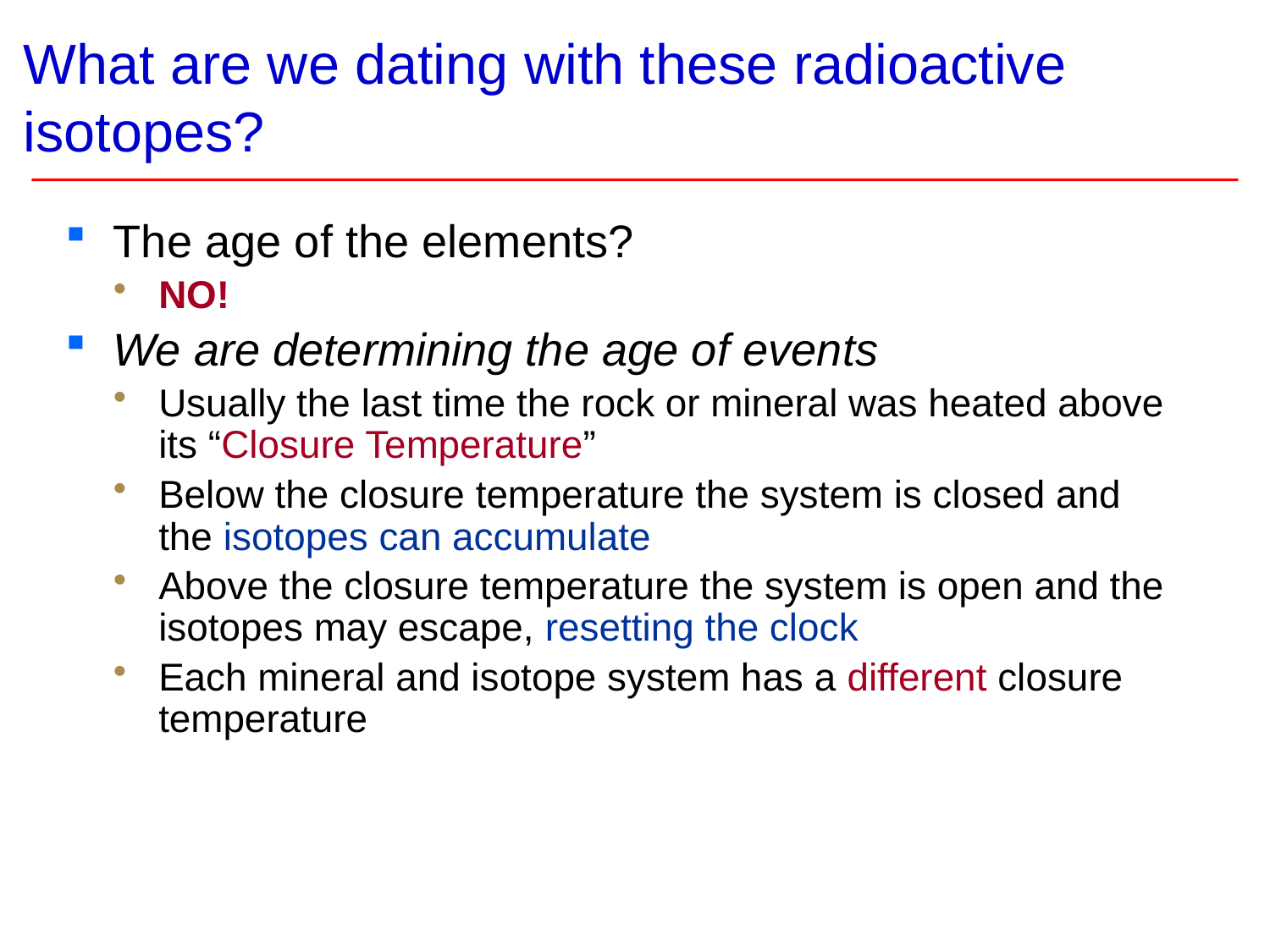

# What are we dating with these radioactive isotopes?
The age of the elements?
NO!
We are determining the age of events
Usually the last time the rock or mineral was heated above its “Closure Temperature”
Below the closure temperature the system is closed and the isotopes can accumulate
Above the closure temperature the system is open and the isotopes may escape, resetting the clock
Each mineral and isotope system has a different closure temperature